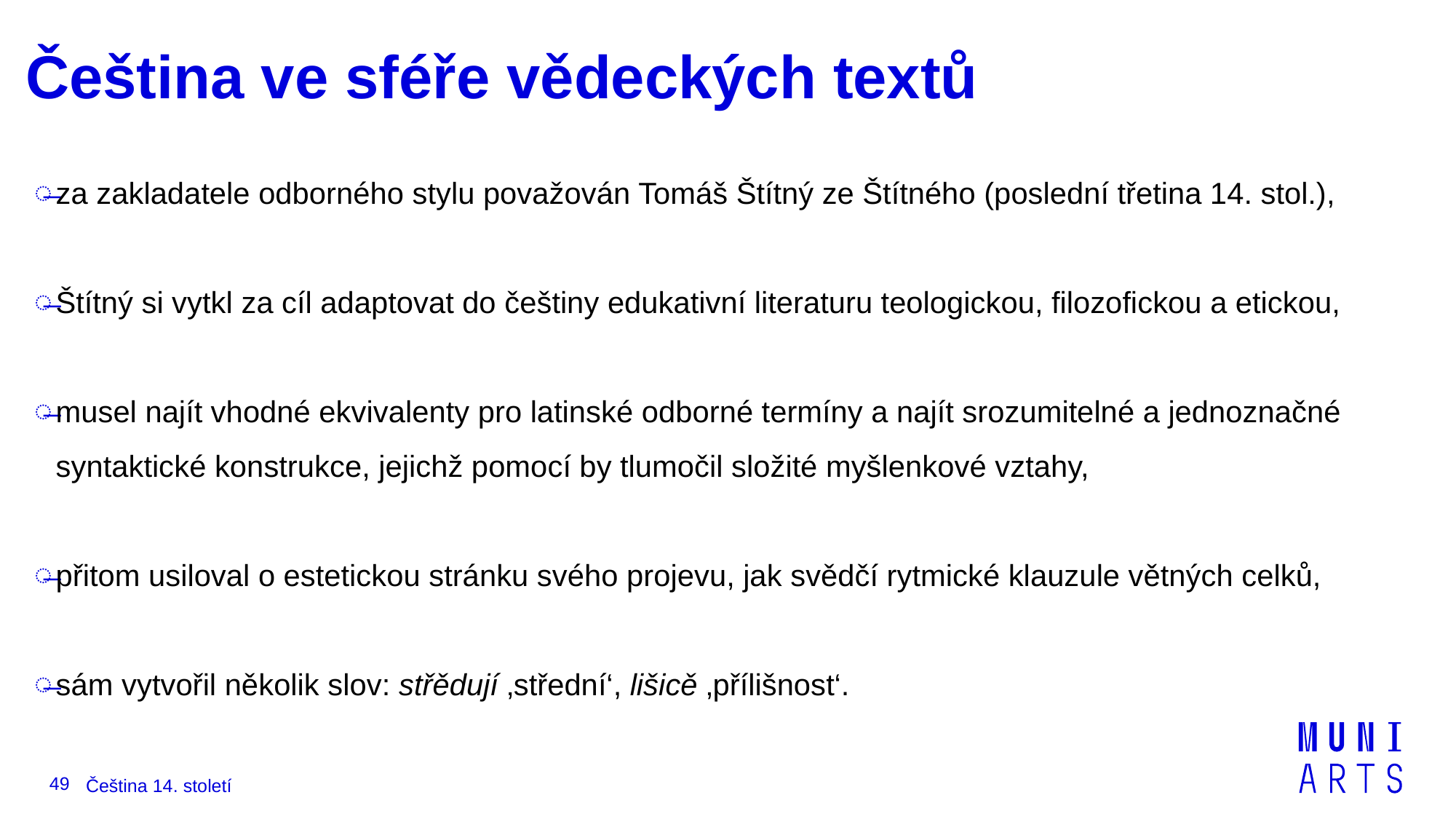

# Čeština ve sféře vědeckých textů
za zakladatele odborného stylu považován Tomáš Štítný ze Štítného (poslední třetina 14. stol.),

Štítný si vytkl za cíl adaptovat do češtiny edukativní literaturu teologickou, filozofickou a etickou,

musel najít vhodné ekvivalenty pro latinské odborné termíny a najít srozumitelné a jednoznačné syntaktické konstrukce, jejichž pomocí by tlumočil složité myšlenkové vztahy,

přitom usiloval o estetickou stránku svého projevu, jak svědčí rytmické klauzule větných celků,

sám vytvořil několik slov: střědují ‚střední‘, lišicě ‚přílišnost‘.

49
Čeština 14. století